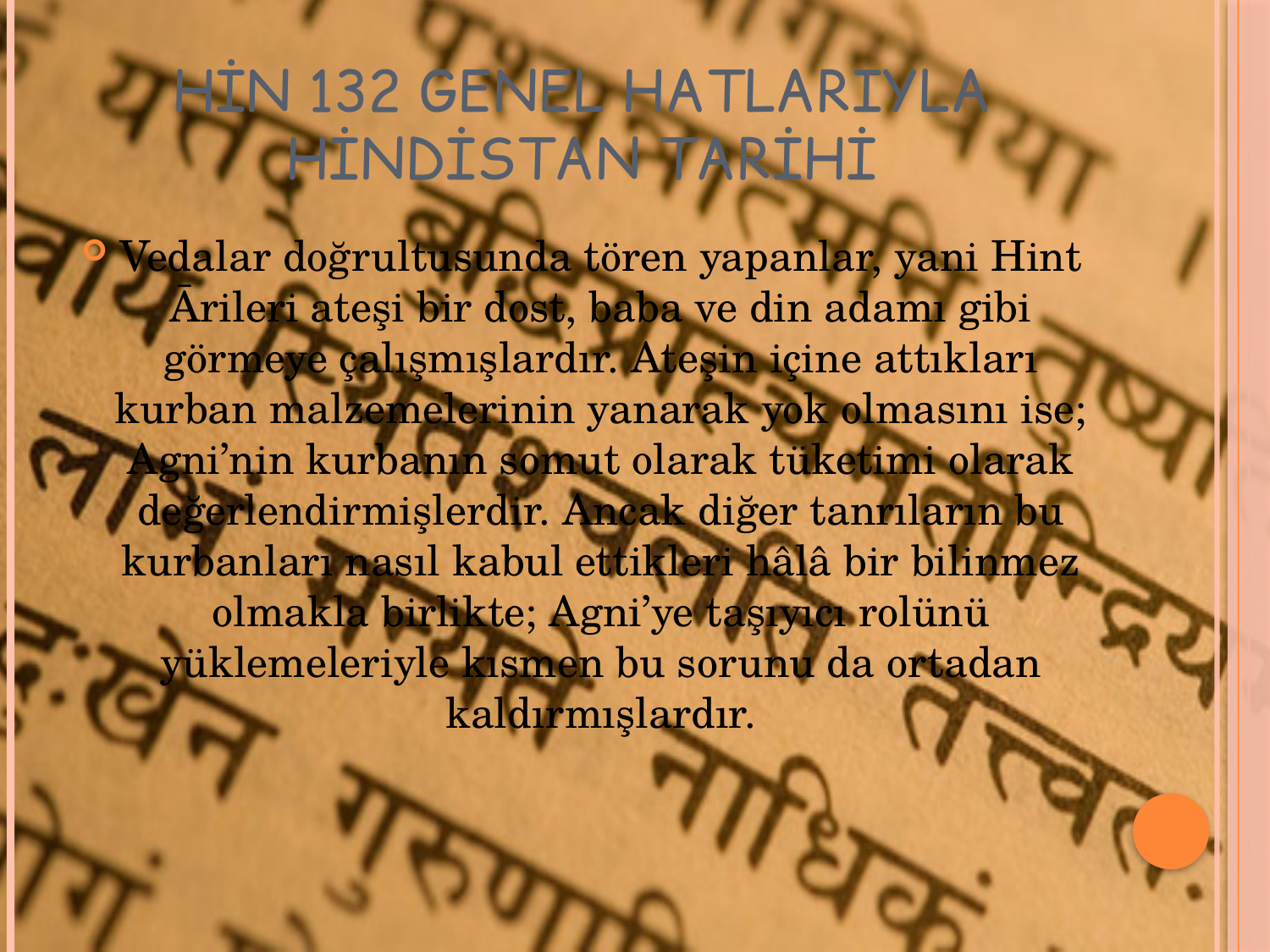

# HİN 132 GENEL HATLARIYLA HİNDİSTAN TARİHİ
Vedalar doğrultusunda tören yapanlar, yani Hint Ārileri ateşi bir dost, baba ve din adamı gibi görmeye çalışmışlardır. Ateşin içine attıkları kurban malzemelerinin yanarak yok olmasını ise; Agni’nin kurbanın somut olarak tüketimi olarak değerlendirmişlerdir. Ancak diğer tanrıların bu kurbanları nasıl kabul ettikleri hâlâ bir bilinmez olmakla birlikte; Agni’ye taşıyıcı rolünü yüklemeleriyle kısmen bu sorunu da ortadan kaldırmışlardır.